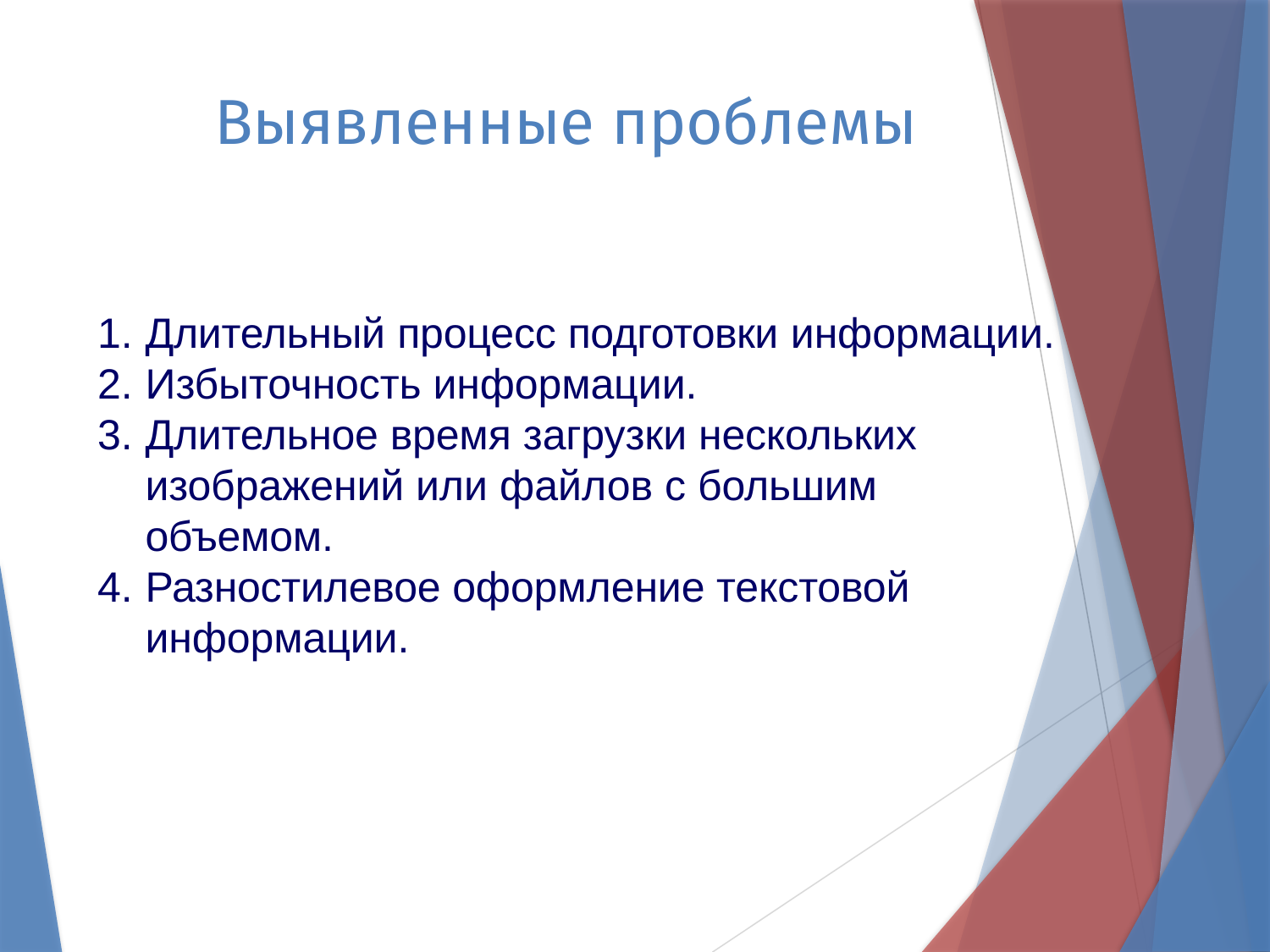

# Выявленные проблемы
Длительный процесс подготовки информации.
Избыточность информации.
Длительное время загрузки нескольких  изображений или файлов с большим  объемом.
Разностилевое оформление текстовой  информации.